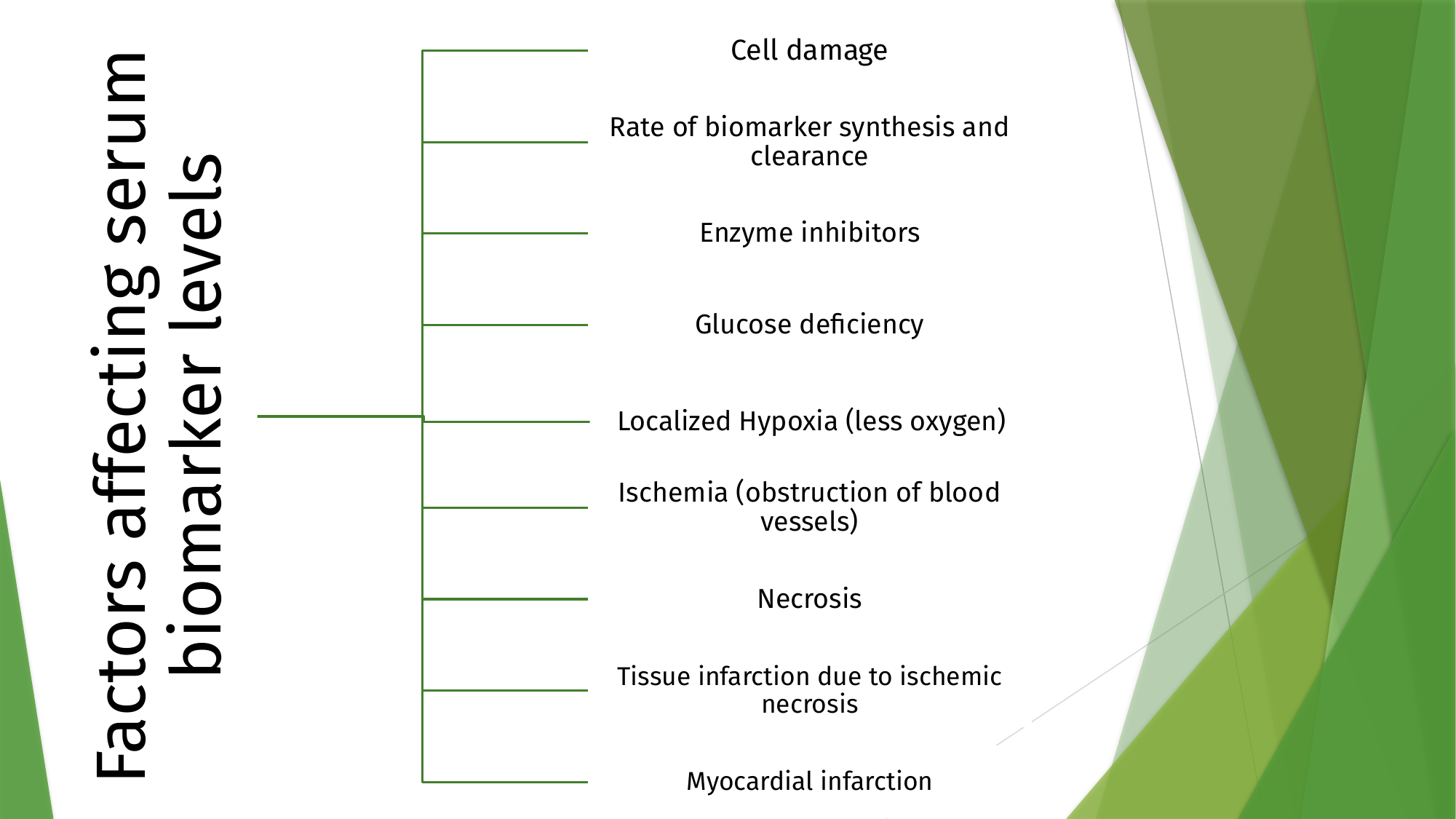

Factors affecting serum biomarker levels
Cell damage
Rate of biomarker synthesis and clearance
Enzyme inhibitors
Glucose deficiency
Localized Hypoxia (less oxygen)
Ischemia (obstruction of blood vessels)
Necrosis
Tissue infarction due to ischemic necrosis
Myocardial infarction